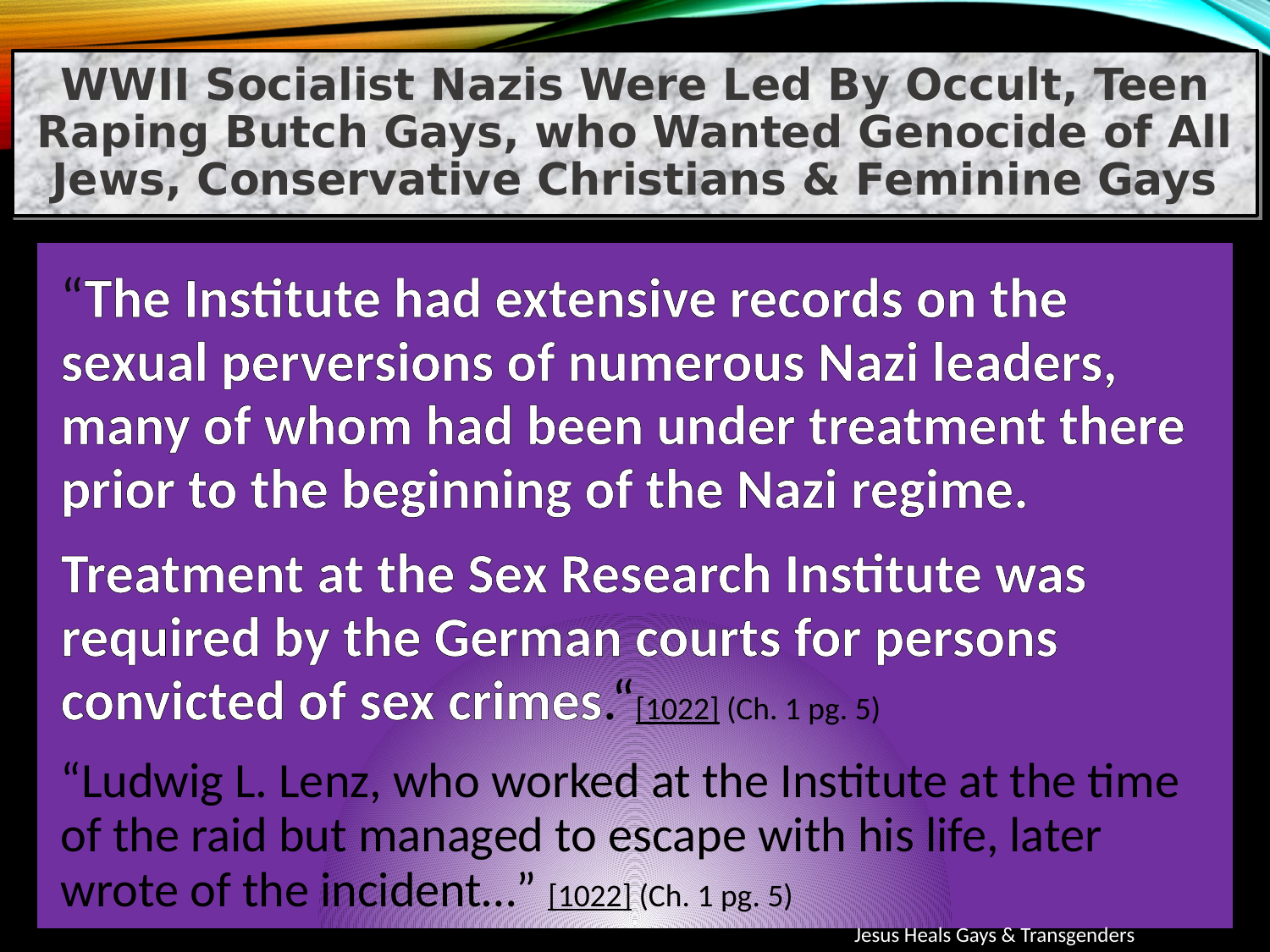

WWII Socialist Nazis Were Led By Occult, Teen Raping Butch Gays, who Wanted Genocide of All Jews, Conservative Christians & Feminine Gays
“The Institute had extensive records on the sexual perversions of numerous Nazi leaders, many of whom had been under treatment there prior to the beginning of the Nazi regime.
Treatment at the Sex Research Institute was required by the German courts for persons convicted of sex crimes.“[1022] (Ch. 1 pg. 5)
“Ludwig L. Lenz, who worked at the Institute at the time of the raid but managed to escape with his life, later wrote of the incident…” [1022] (Ch. 1 pg. 5)
Jesus Heals Gays & Transgenders